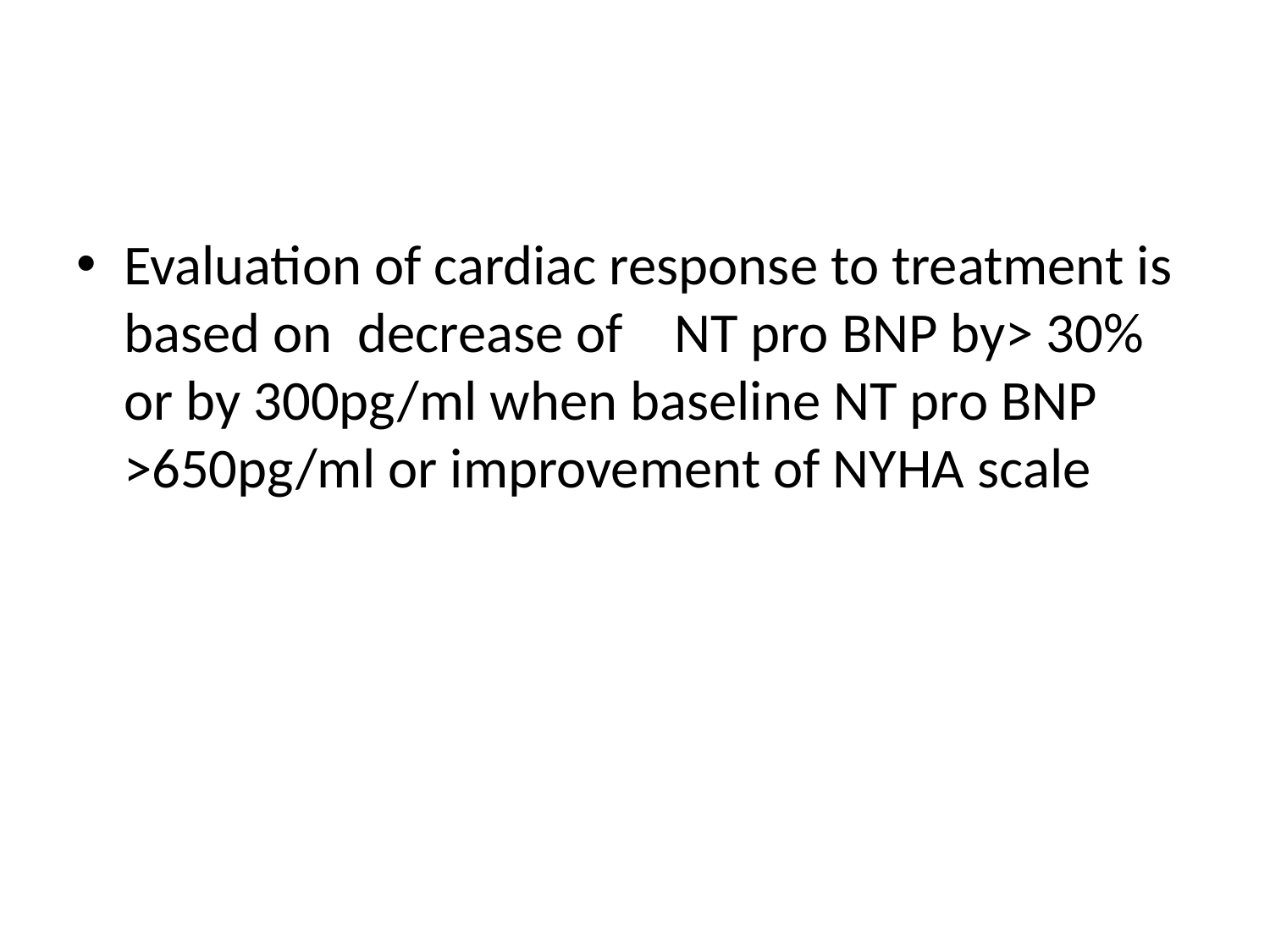

#
Evaluation of cardiac response to treatment is based on  decrease of    NT pro BNP by> 30% or by 300pg/ml when baseline NT pro BNP >650pg/ml or improvement of NYHA scale